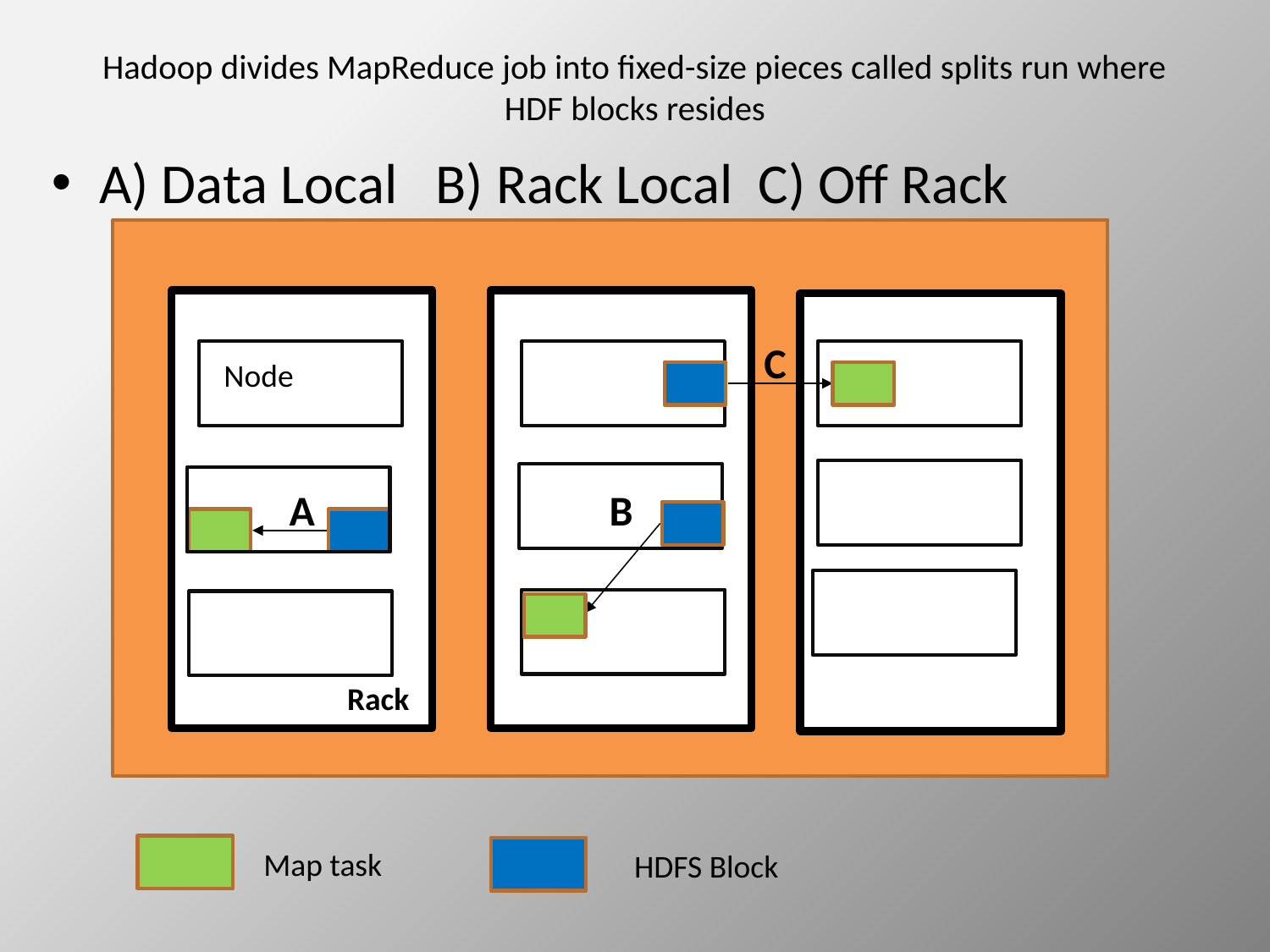

# Hadoop divides MapReduce job into fixed-size pieces called splits run where HDF blocks resides
A) Data Local   B) Rack Local  C) Off Rack

A
B

C

Node

Rack

Map task
HDFS Block